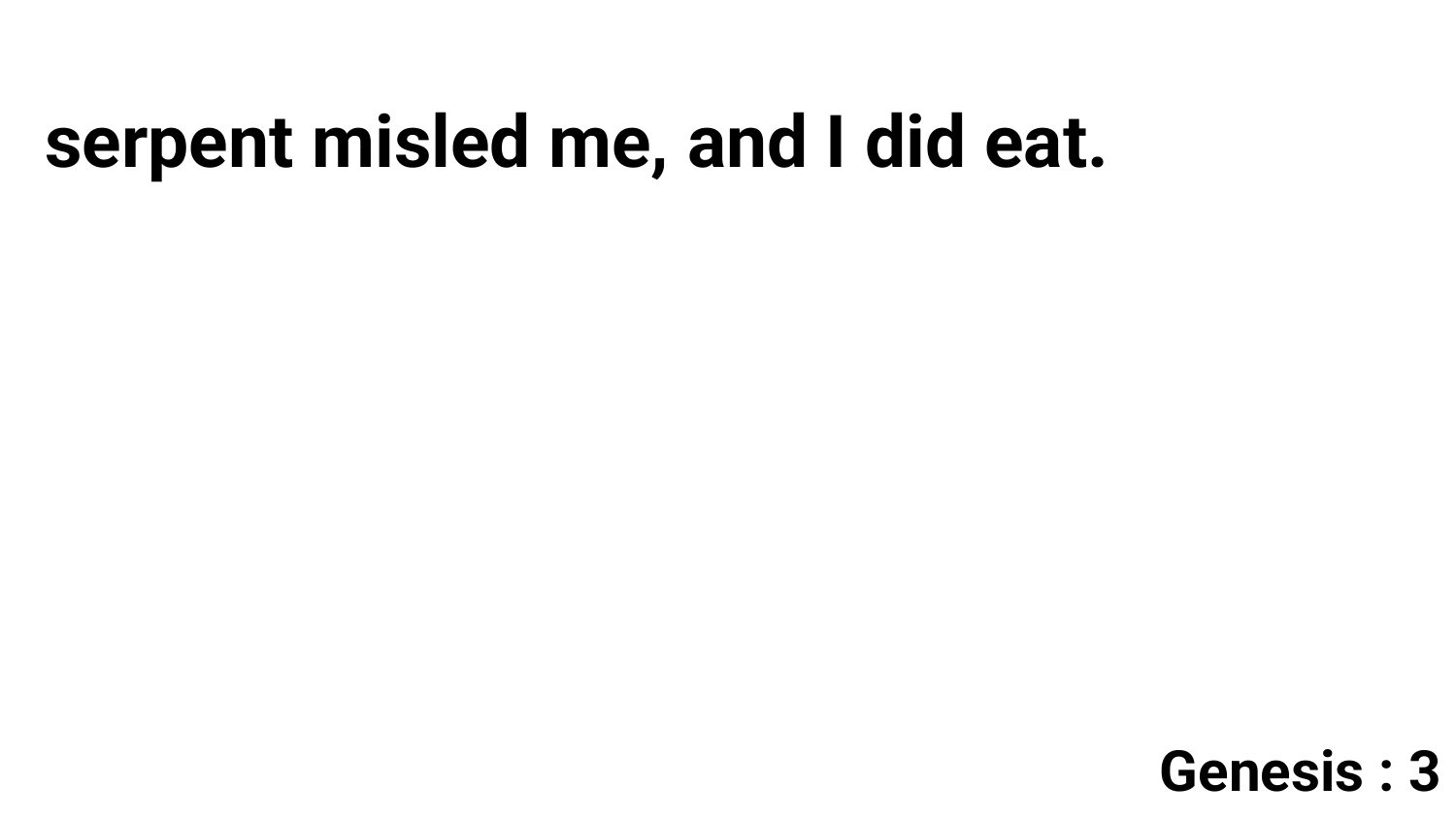

serpent misled me, and I did eat.
Genesis : 3